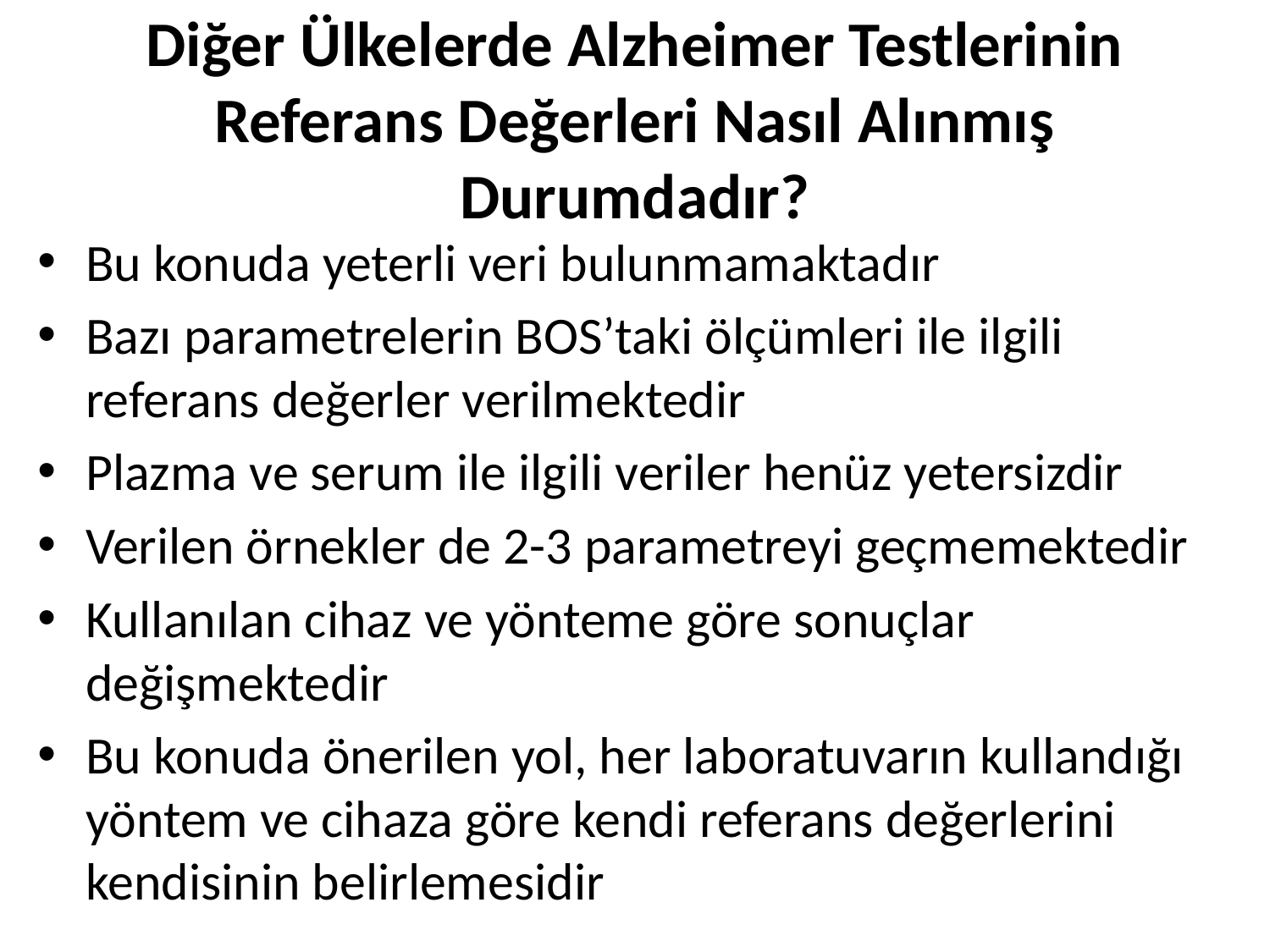

# Diğer Ülkelerde Alzheimer Testlerinin Referans Değerleri Nasıl Alınmış Durumdadır?
Bu konuda yeterli veri bulunmamaktadır
Bazı parametrelerin BOS’taki ölçümleri ile ilgili referans değerler verilmektedir
Plazma ve serum ile ilgili veriler henüz yetersizdir
Verilen örnekler de 2-3 parametreyi geçmemektedir
Kullanılan cihaz ve yönteme göre sonuçlar değişmektedir
Bu konuda önerilen yol, her laboratuvarın kullandığı yöntem ve cihaza göre kendi referans değerlerini kendisinin belirlemesidir